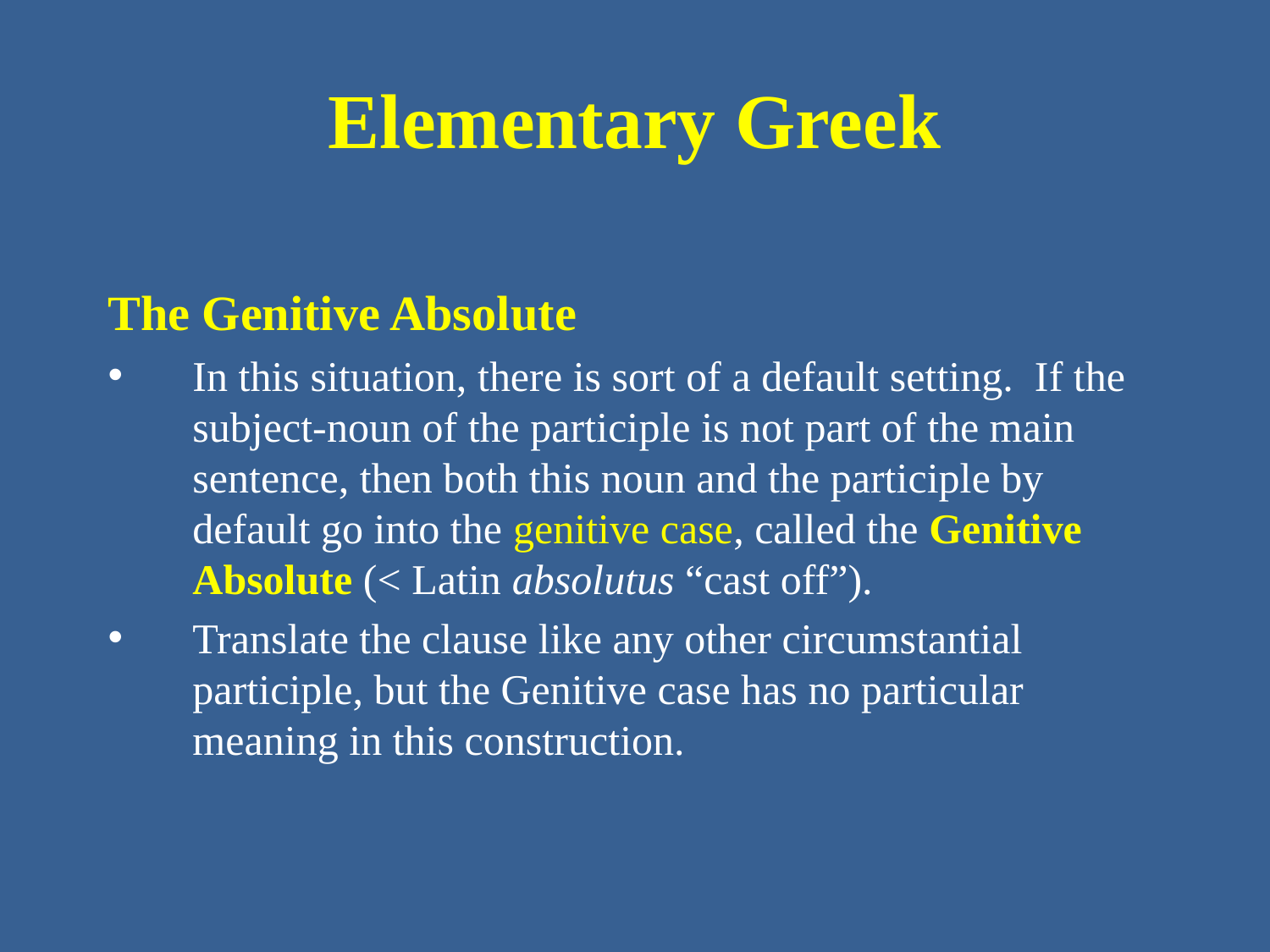

# Elementary Greek
The Genitive Absolute
In this situation, there is sort of a default setting.  If the subject-noun of the participle is not part of the main sentence, then both this noun and the participle by default go into the genitive case, called the Genitive Absolute (< Latin absolutus “cast off”).
Translate the clause like any other circumstantial participle, but the Genitive case has no particular meaning in this construction.